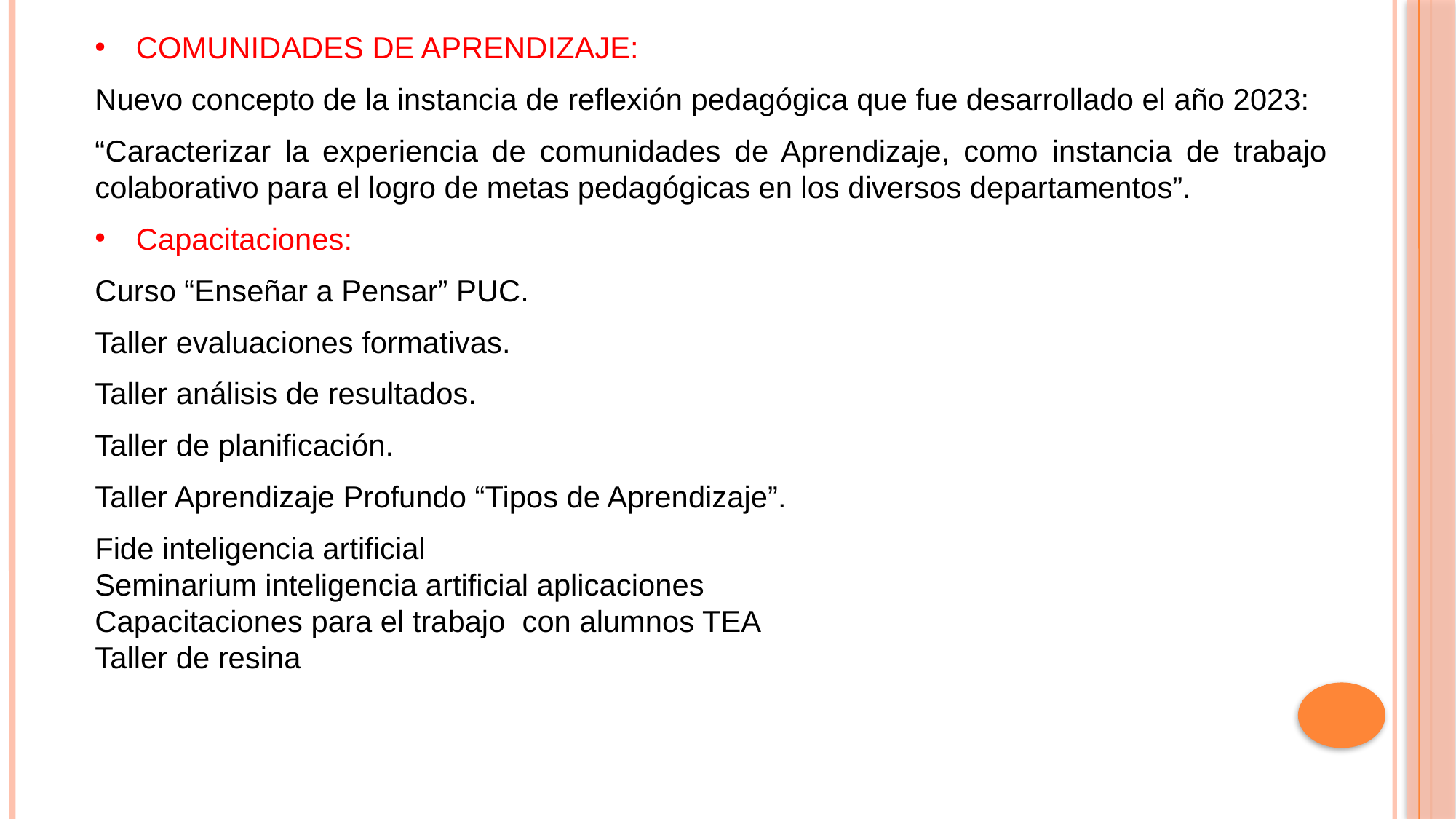

COMUNIDADES DE APRENDIZAJE:
Nuevo concepto de la instancia de reflexión pedagógica que fue desarrollado el año 2023:
“Caracterizar la experiencia de comunidades de Aprendizaje, como instancia de trabajo colaborativo para el logro de metas pedagógicas en los diversos departamentos”.
Capacitaciones:
Curso “Enseñar a Pensar” PUC.
Taller evaluaciones formativas.
Taller análisis de resultados.
Taller de planificación.
Taller Aprendizaje Profundo “Tipos de Aprendizaje”.
Fide inteligencia artificial
Seminarium inteligencia artificial aplicaciones
Capacitaciones para el trabajo  con alumnos TEA
Taller de resina